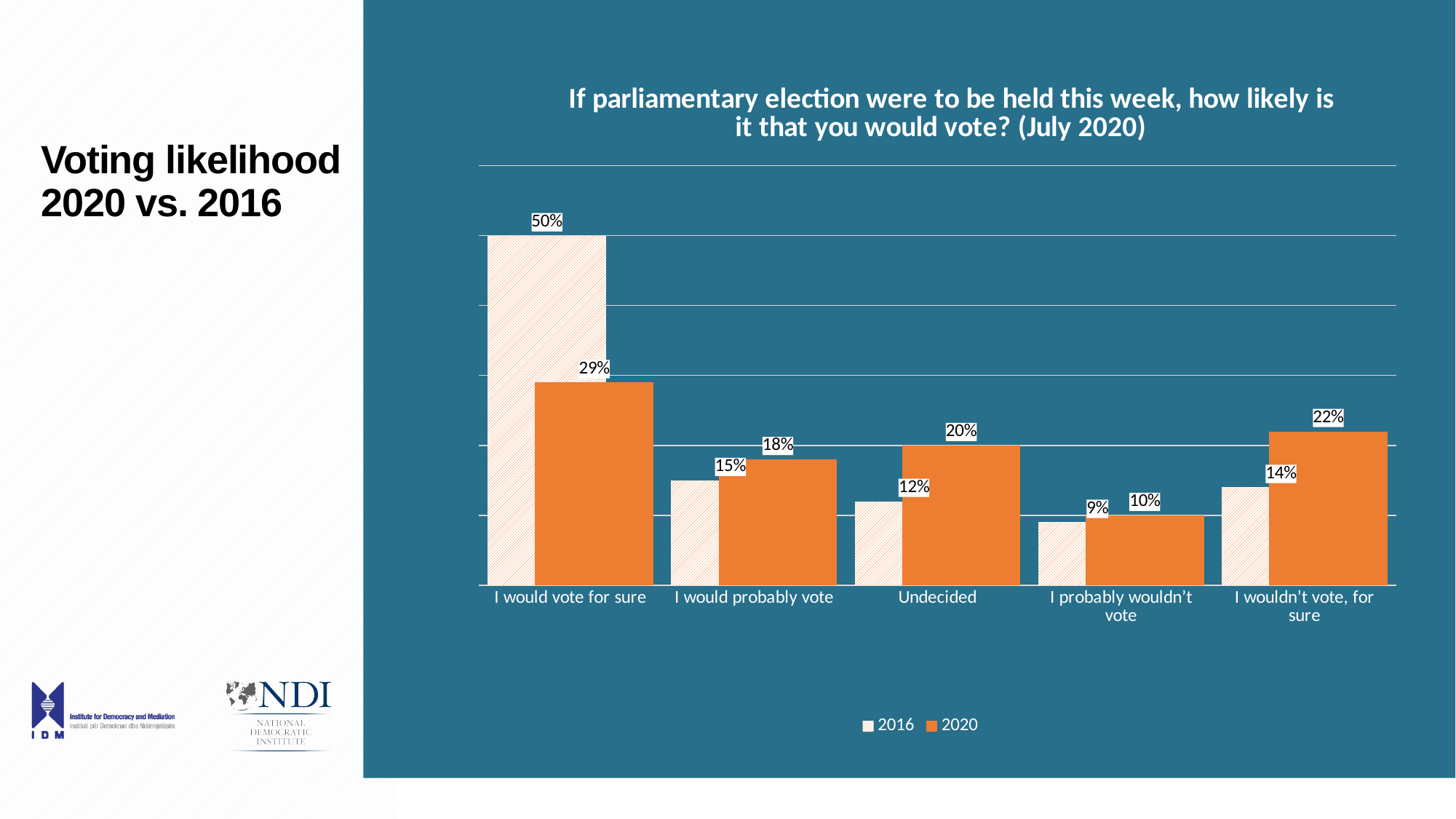

### Chart: If parliamentary election were to be held this week, how likely is it that you would vote? (July 2020)

| Category | 2016 | 2020 |
|---|---|---|
| I would vote for sure | 0.5 | 0.29 |
| I would probably vote | 0.15 | 0.18 |
| Undecided | 0.12 | 0.2 |
| I probably wouldn’t vote | 0.09 | 0.1 |
| I wouldn’t vote, for sure | 0.14 | 0.22 |
# Voting likelihood
2020 vs. 2016